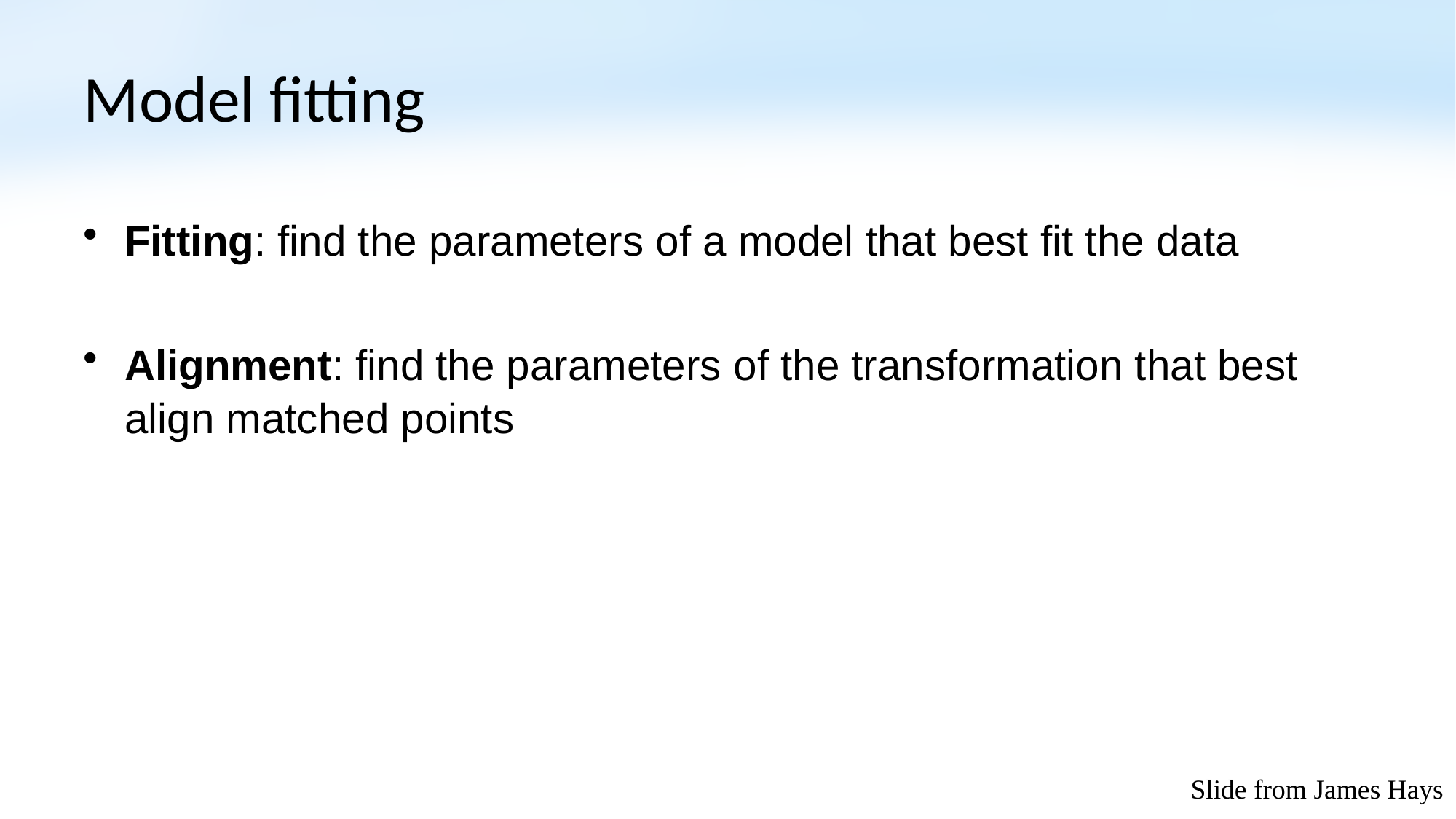

# Model fitting
Fitting: find the parameters of a model that best fit the data

Alignment: find the parameters of the transformation that best align matched points
Slide from James Hays